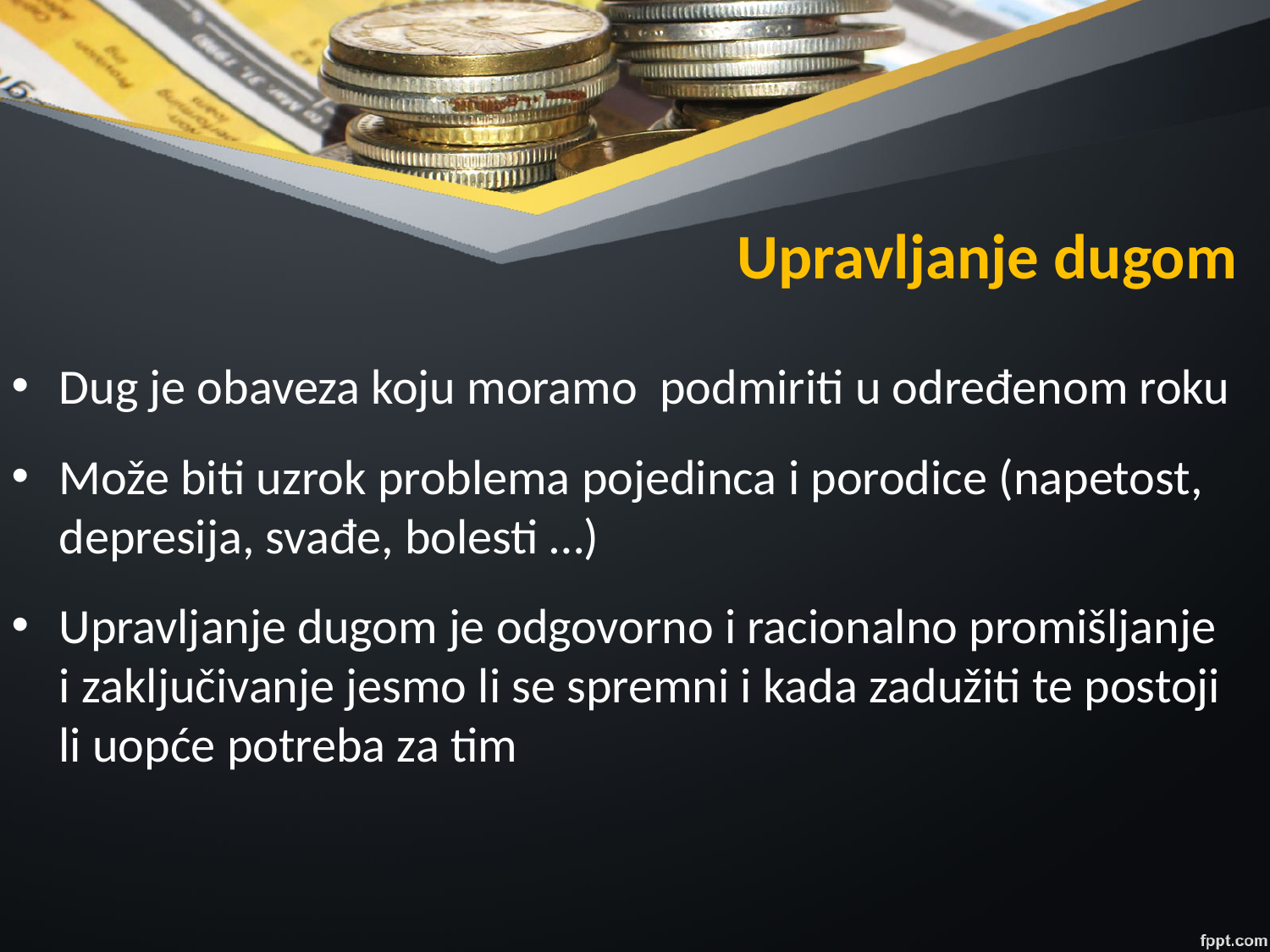

# Upravljanje dugom
Dug je obaveza koju moramo  podmiriti u određenom roku
Može biti uzrok problema pojedinca i porodice (napetost, depresija, svađe, bolesti …)
Upravljanje dugom je odgovorno i racionalno promišljanje i zaključivanje jesmo li se spremni i kada zadužiti te postoji li uopće potreba za tim